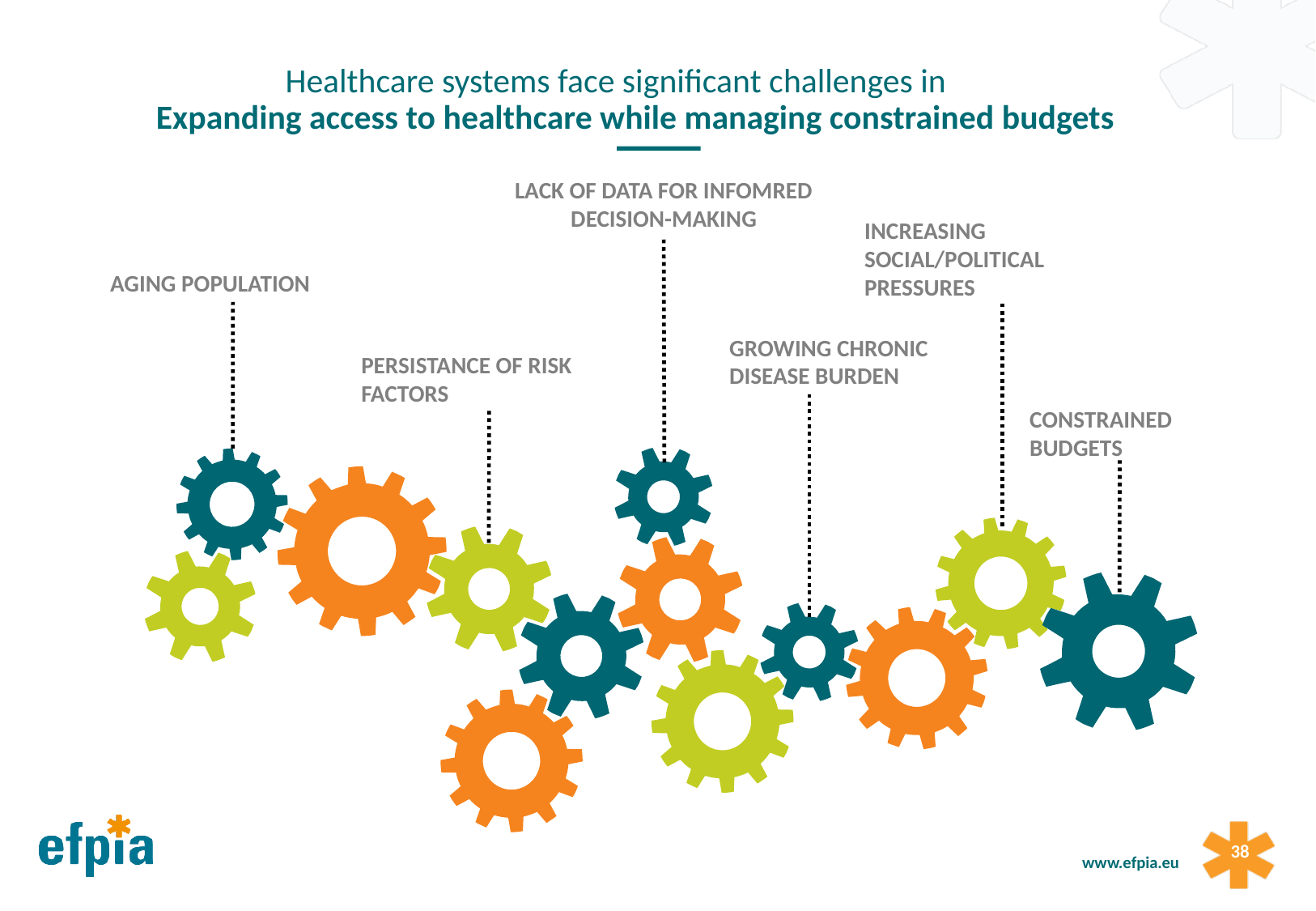

Healthcare systems face significant challenges in
Expanding access to healthcare while managing constrained budgets
LACK OF DATA FOR INFOMRED DECISION-MAKING
INCREASING SOCIAL/POLITICAL PRESSURES
AGING POPULATION
GROWING CHRONIC DISEASE BURDEN
PERSISTANCE OF RISK FACTORS
CONSTRAINED BUDGETS